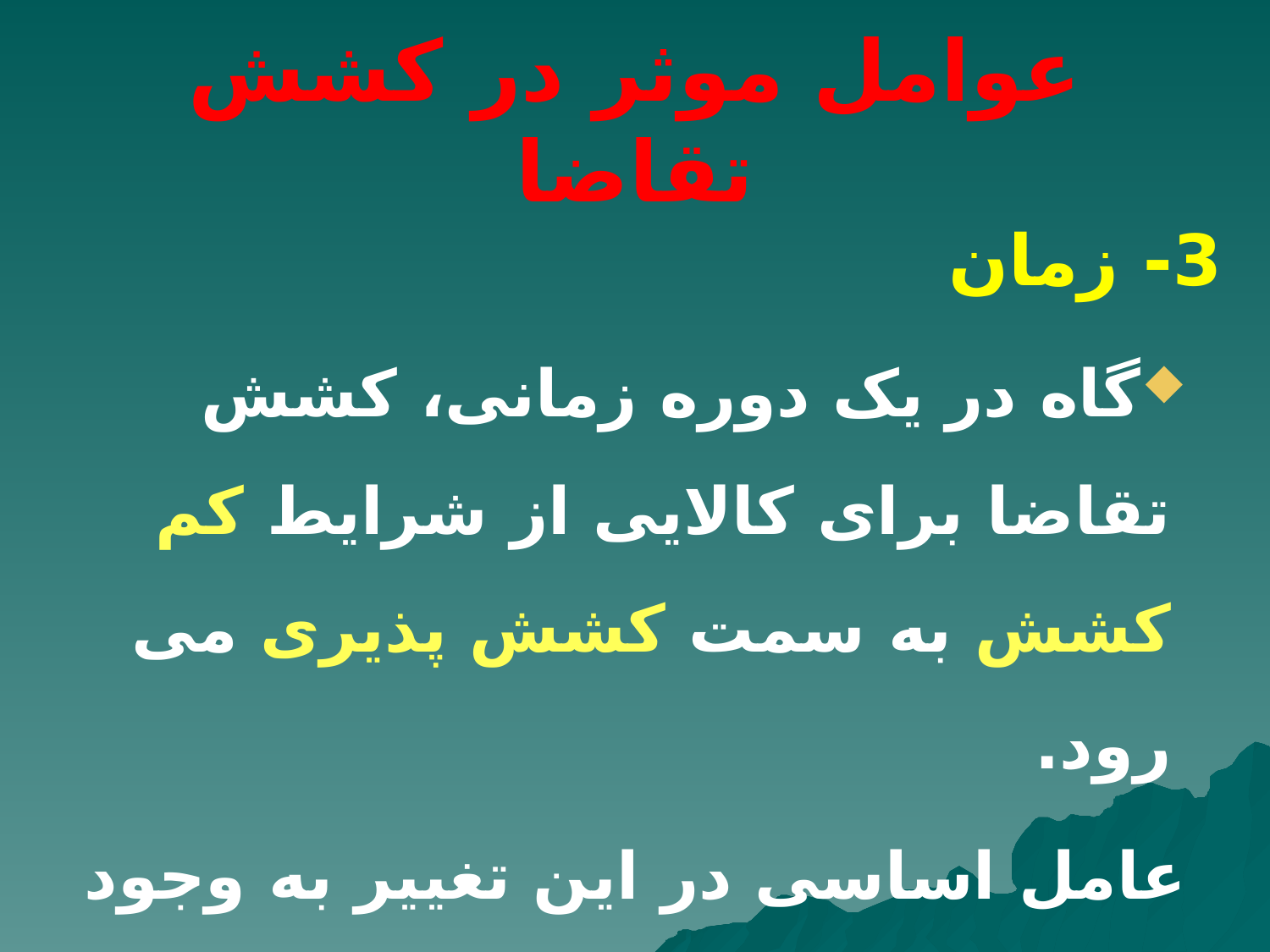

# عوامل موثر در کشش تقاضا
3- زمان
گاه در یک دوره زمانی، کشش تقاضا برای کالایی از شرایط کم کشش به سمت کشش پذیری می رود.
عامل اساسی در این تغییر به وجود آمدن کالاهای جانشین برای کالای مورد نظر است.